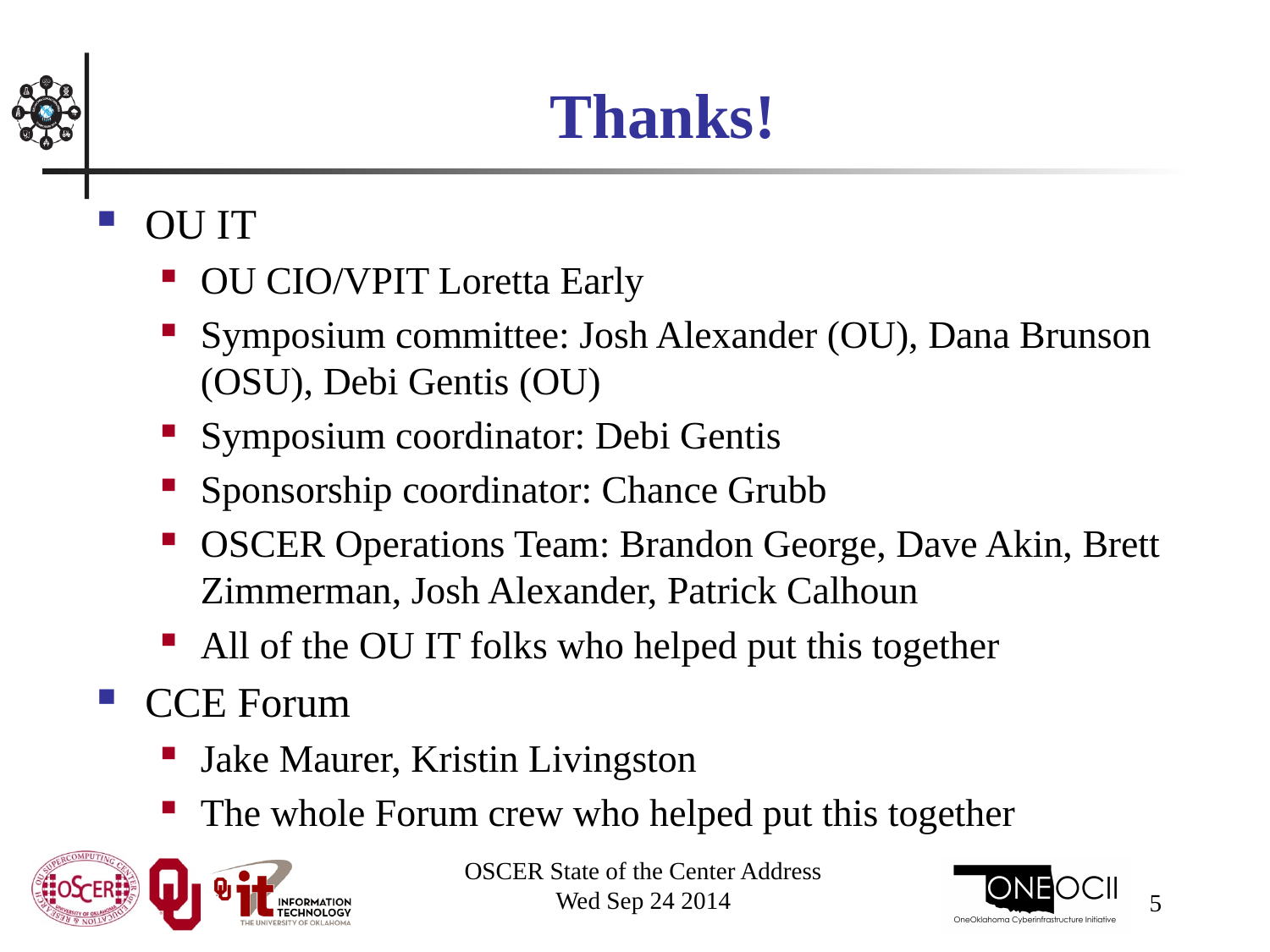

# Thanks!
OU IT
OU CIO/VPIT Loretta Early
Symposium committee: Josh Alexander (OU), Dana Brunson (OSU), Debi Gentis (OU)
Symposium coordinator: Debi Gentis
Sponsorship coordinator: Chance Grubb
OSCER Operations Team: Brandon George, Dave Akin, Brett Zimmerman, Josh Alexander, Patrick Calhoun
All of the OU IT folks who helped put this together
CCE Forum
Jake Maurer, Kristin Livingston
The whole Forum crew who helped put this together
OSCER State of the Center Address
Wed Sep 24 2014
5